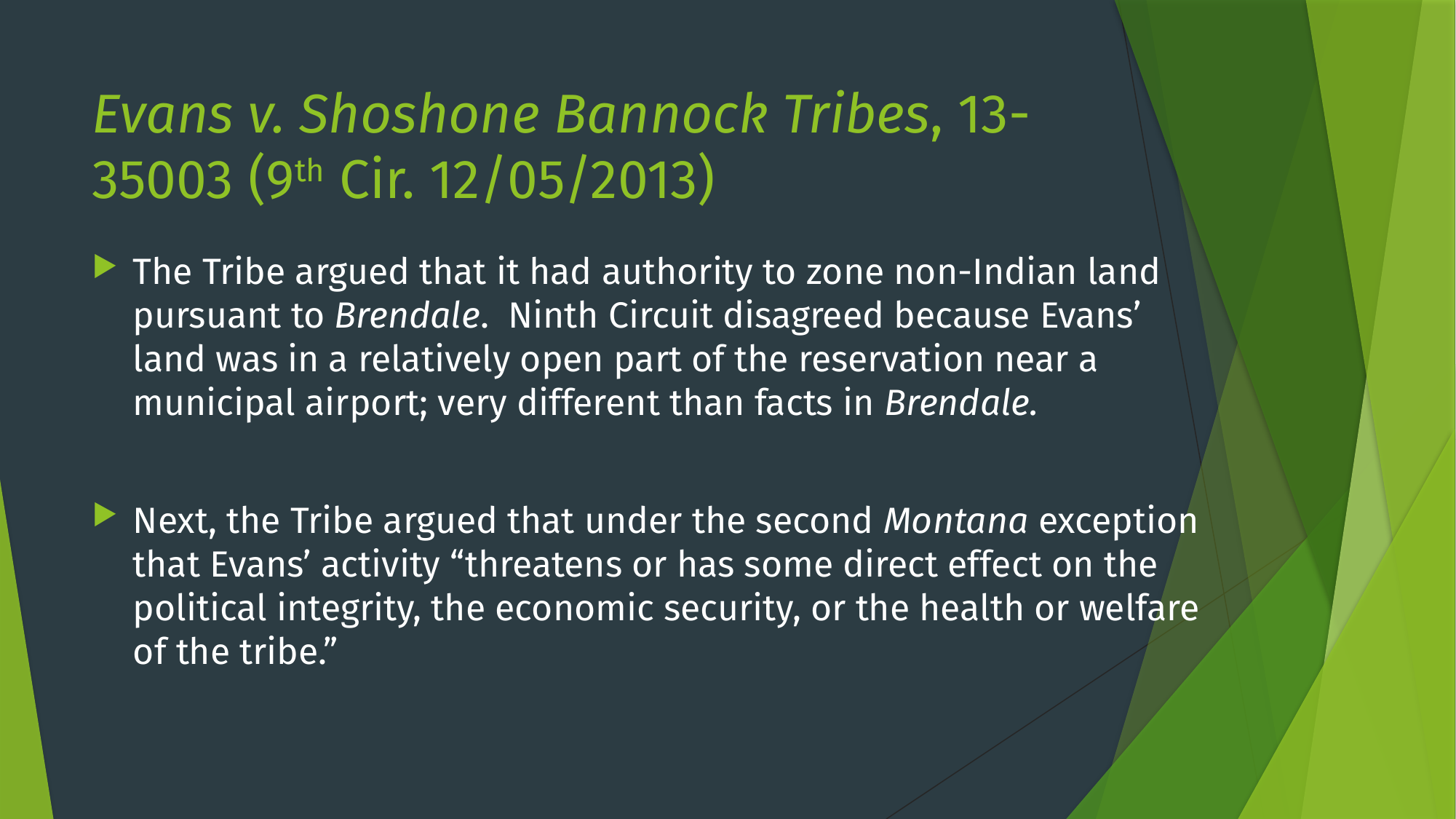

# Evans v. Shoshone Bannock Tribes, 13-35003 (9th Cir. 12/05/2013)
The Tribe argued that it had authority to zone non-Indian land pursuant to Brendale.  Ninth Circuit disagreed because Evans’ land was in a relatively open part of the reservation near a municipal airport; very different than facts in Brendale.

Next, the Tribe argued that under the second Montana exception that Evans’ activity “threatens or has some direct effect on the political integrity, the economic security, or the health or welfare of the tribe.”